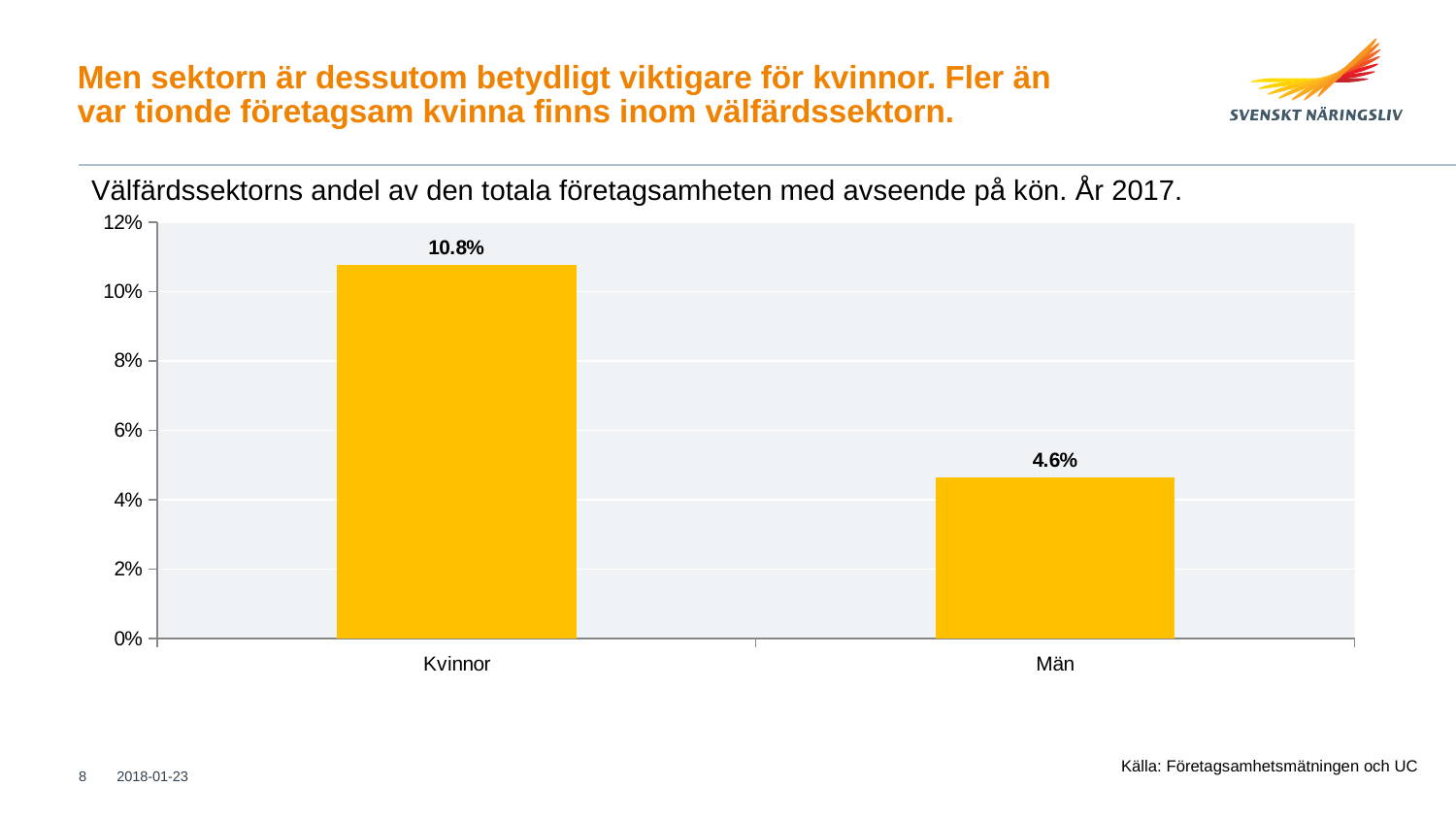

# Men sektorn är dessutom betydligt viktigare för kvinnor. Fler än var tionde företagsam kvinna finns inom välfärdssektorn.
Välfärdssektorns andel av den totala företagsamheten med avseende på kön. År 2017.

### Chart

| Category |  |
|---|---|
| Kvinnor | 0.10775226155606572 |
| Män | 0.04638692178274194 |
Källa: Företagsamhetsmätningen och UC
8
2018-01-23